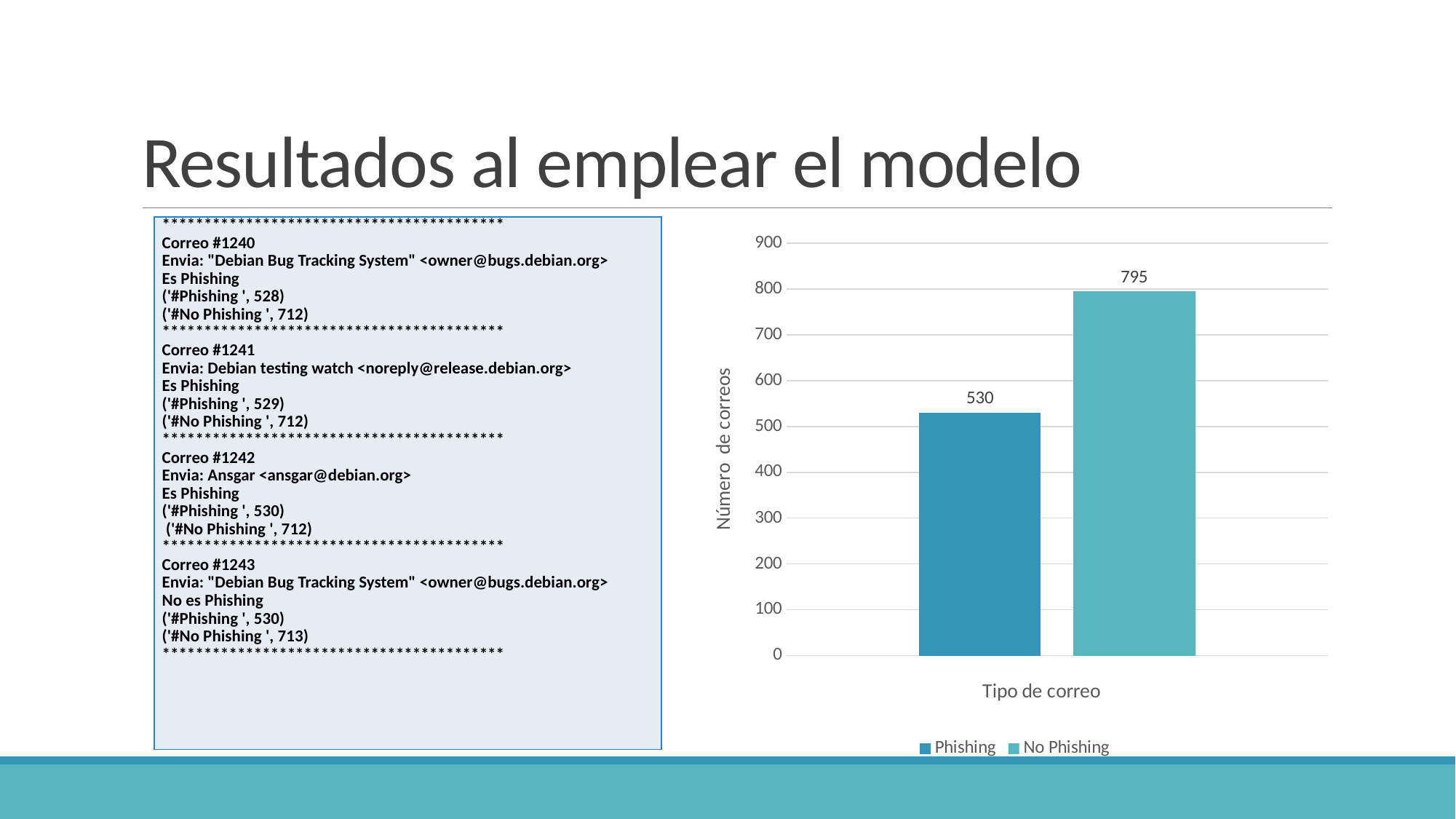

# Resultados al emplear el modelo
| \*\*\*\*\*\*\*\*\*\*\*\*\*\*\*\*\*\*\*\*\*\*\*\*\*\*\*\*\*\*\*\*\*\*\*\*\*\*\*\*\* Correo #1240 Envia: "Debian Bug Tracking System" <owner@bugs.debian.org> Es Phishing ('#Phishing ', 528) ('#No Phishing ', 712) \*\*\*\*\*\*\*\*\*\*\*\*\*\*\*\*\*\*\*\*\*\*\*\*\*\*\*\*\*\*\*\*\*\*\*\*\*\*\*\*\* Correo #1241 Envia: Debian testing watch <noreply@release.debian.org> Es Phishing ('#Phishing ', 529) ('#No Phishing ', 712) \*\*\*\*\*\*\*\*\*\*\*\*\*\*\*\*\*\*\*\*\*\*\*\*\*\*\*\*\*\*\*\*\*\*\*\*\*\*\*\*\* Correo #1242 Envia: Ansgar <ansgar@debian.org> Es Phishing ('#Phishing ', 530) ('#No Phishing ', 712) \*\*\*\*\*\*\*\*\*\*\*\*\*\*\*\*\*\*\*\*\*\*\*\*\*\*\*\*\*\*\*\*\*\*\*\*\*\*\*\*\* Correo #1243 Envia: "Debian Bug Tracking System" <owner@bugs.debian.org> No es Phishing ('#Phishing ', 530) ('#No Phishing ', 713) \*\*\*\*\*\*\*\*\*\*\*\*\*\*\*\*\*\*\*\*\*\*\*\*\*\*\*\*\*\*\*\*\*\*\*\*\*\*\*\*\* |
| --- |

### Chart

| Category | Phishing | No Phishing |
|---|---|---|
| #Correos | 530.0 | 795.0 |